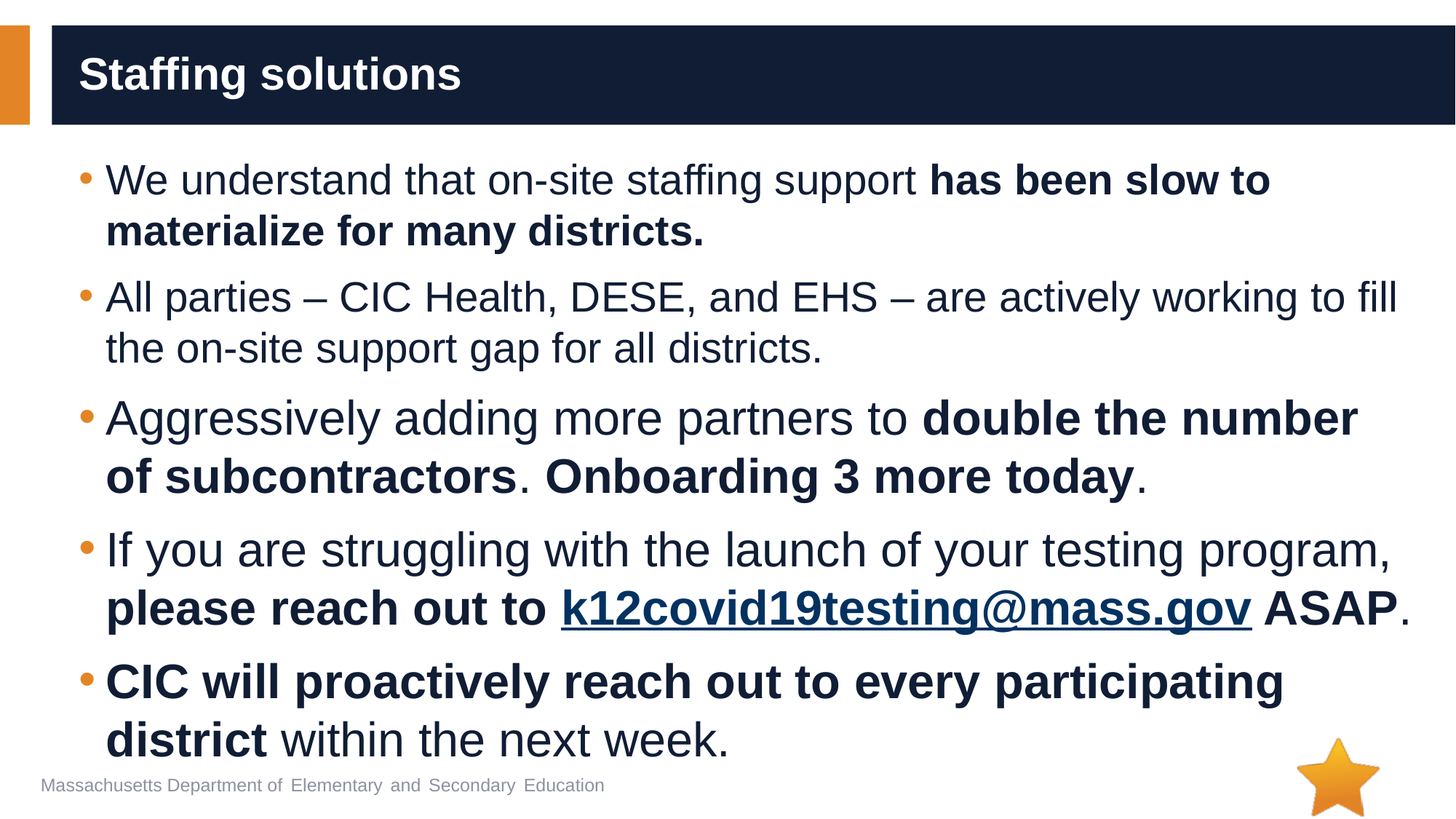

# Staffing solutions
We understand that on-site staffing support has been slow to materialize for many districts.
All parties – CIC Health, DESE, and EHS – are actively working to fill the on-site support gap for all districts.
Aggressively adding more partners to double the number of subcontractors. Onboarding 3 more today.
If you are struggling with the launch of your testing program, please reach out to k12covid19testing@mass.gov ASAP.
CIC will proactively reach out to every participating district within the next week.